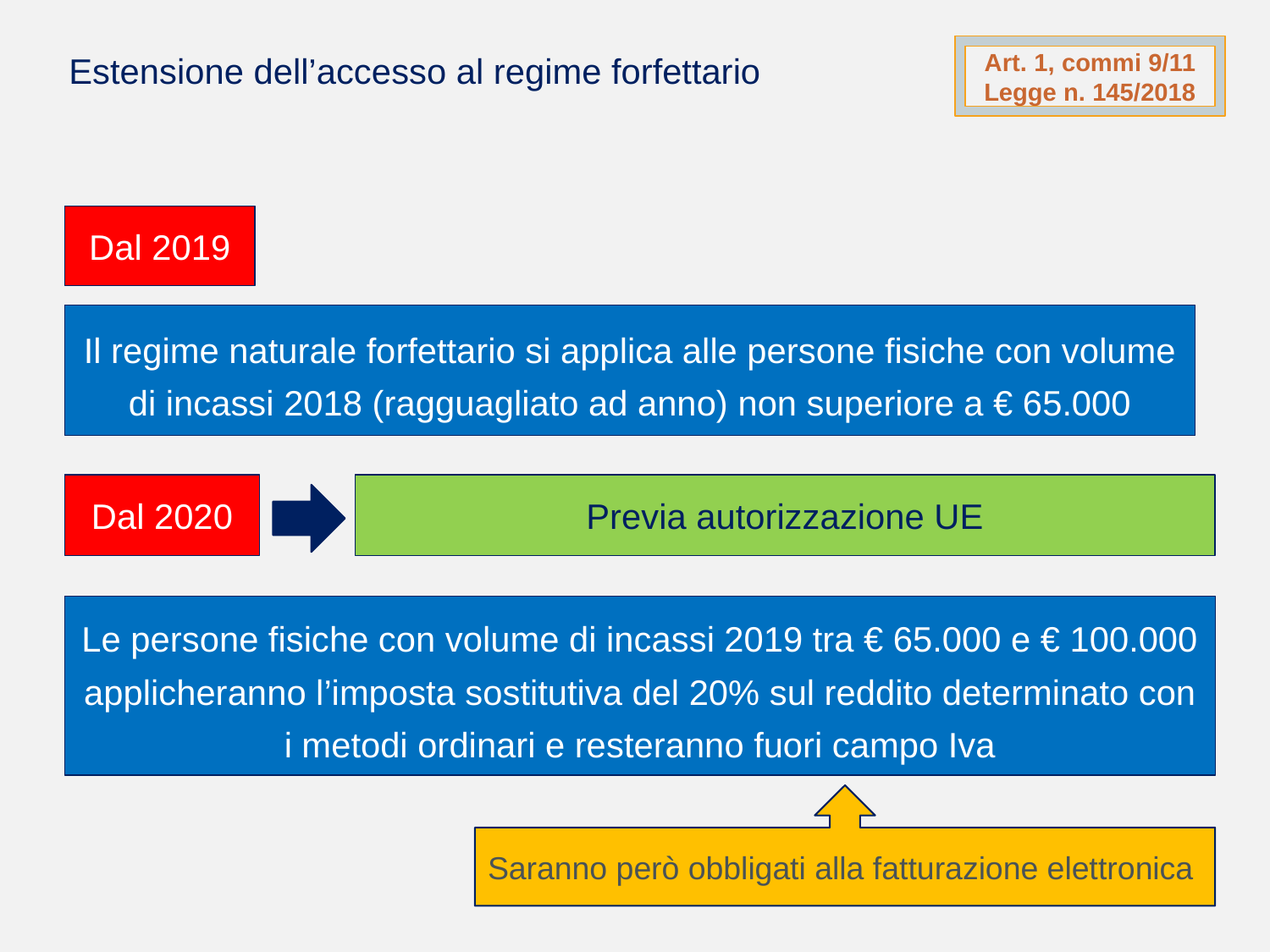

Art. 1, commi 9/11 Legge n. 145/2018
Estensione dell’accesso al regime forfettario
Dal 2019
Il regime naturale forfettario si applica alle persone fisiche con volume di incassi 2018 (ragguagliato ad anno) non superiore a € 65.000
Dal 2020
Previa autorizzazione UE

Le persone fisiche con volume di incassi 2019 tra € 65.000 e € 100.000 applicheranno l’imposta sostitutiva del 20% sul reddito determinato con i metodi ordinari e resteranno fuori campo Iva
Saranno però obbligati alla fatturazione elettronica